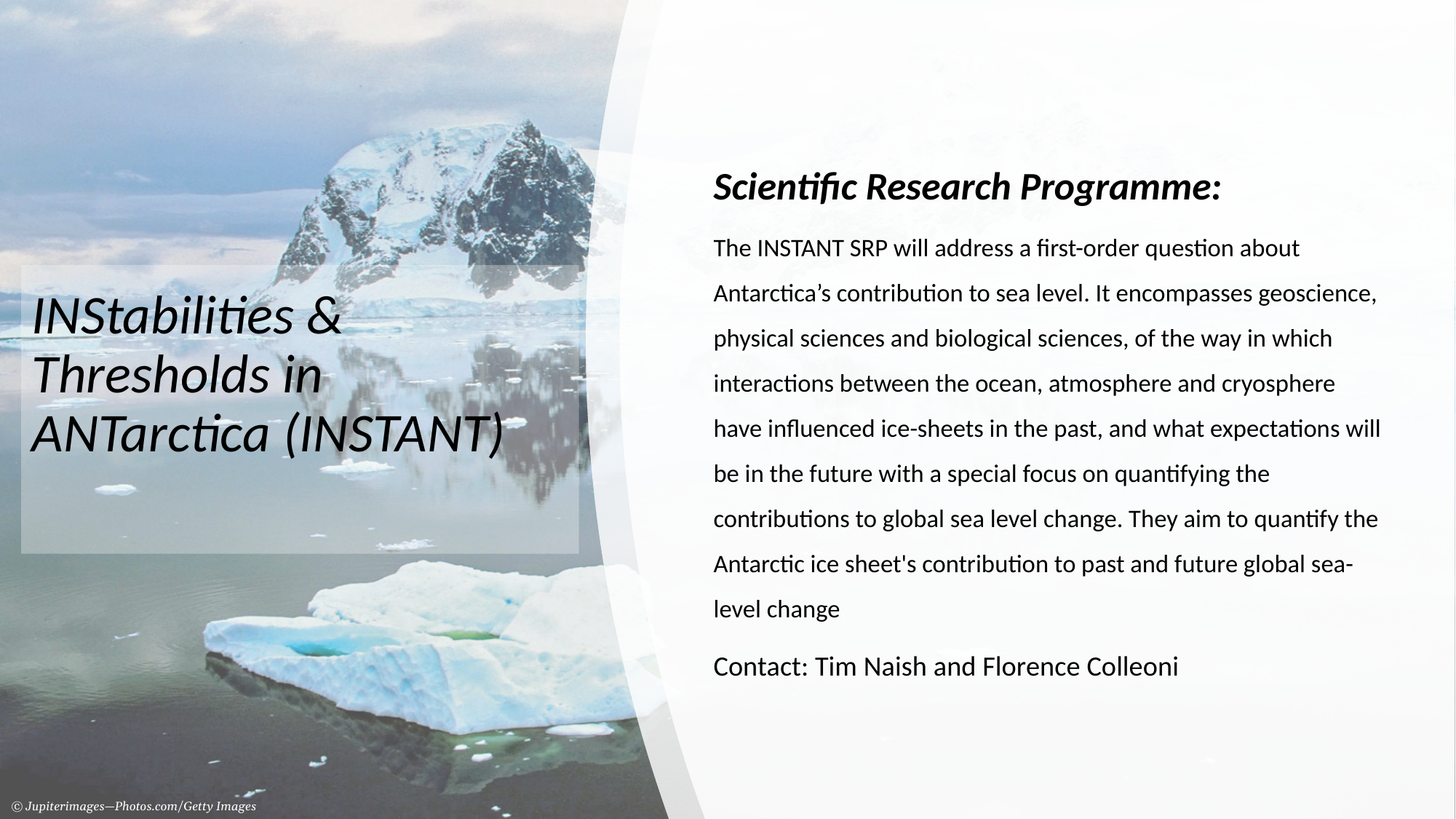

Scientific Research Programme:
The INSTANT SRP will address a first-order question about Antarctica’s contribution to sea level. It encompasses geoscience, physical sciences and biological sciences, of the way in which interactions between the ocean, atmosphere and cryosphere have influenced ice-sheets in the past, and what expectations will be in the future with a special focus on quantifying the contributions to global sea level change. They aim to quantify the Antarctic ice sheet's contribution to past and future global sea-level change.
Contact: Tim Naish and Florence Colleoni
INStabilities & Thresholds in ANTarctica (INSTANT)

© Jupiterimages—Photos.com/Getty Images